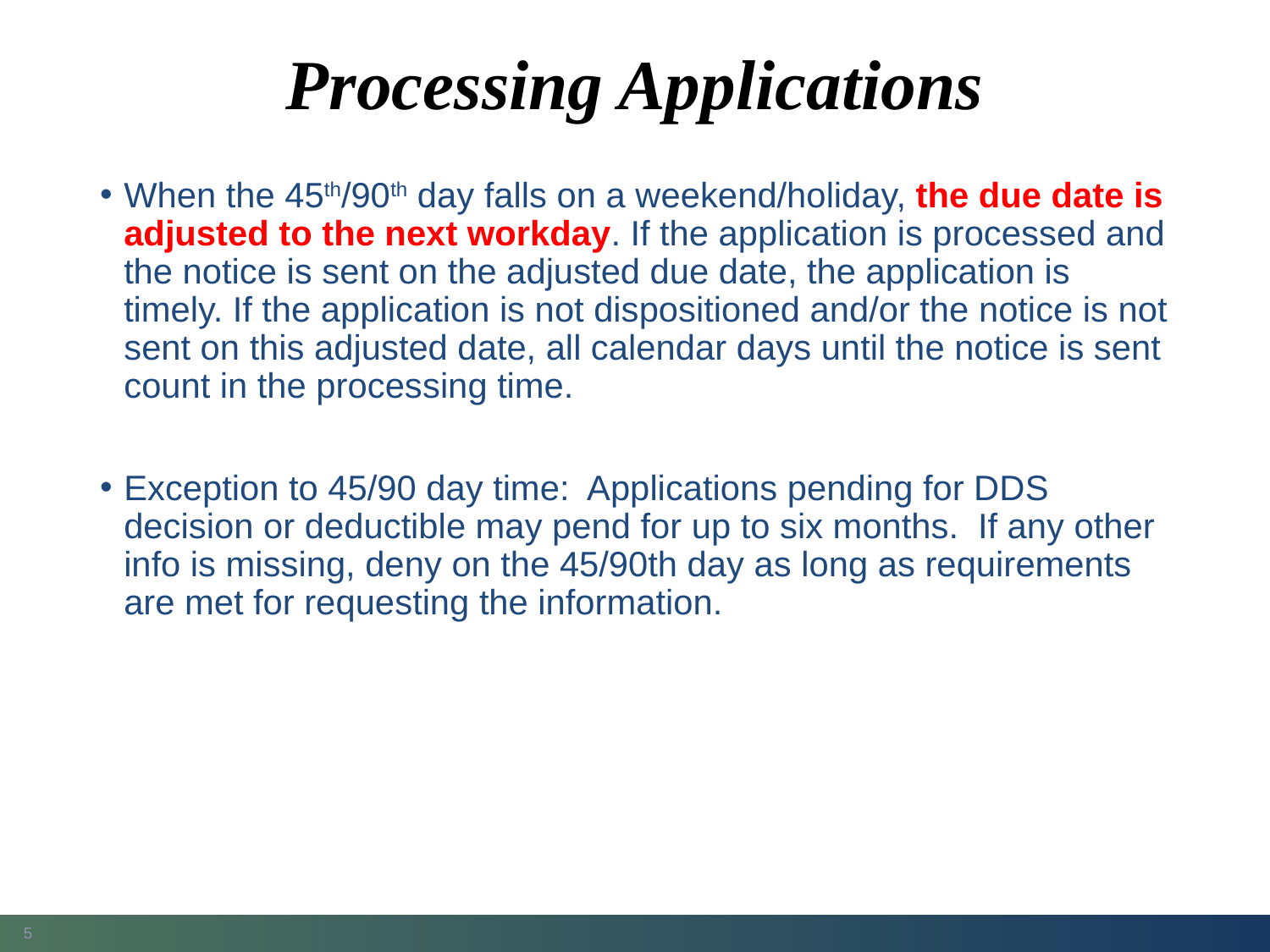

# Processing Applications
When the 45th/90th day falls on a weekend/holiday, the due date is adjusted to the next workday. If the application is processed and the notice is sent on the adjusted due date, the application is timely. If the application is not dispositioned and/or the notice is not sent on this adjusted date, all calendar days until the notice is sent count in the processing time.

Exception to 45/90 day time:  Applications pending for DDS decision or deductible may pend for up to six months.  If any other info is missing, deny on the 45/90th day as long as requirements are met for requesting the information.

5